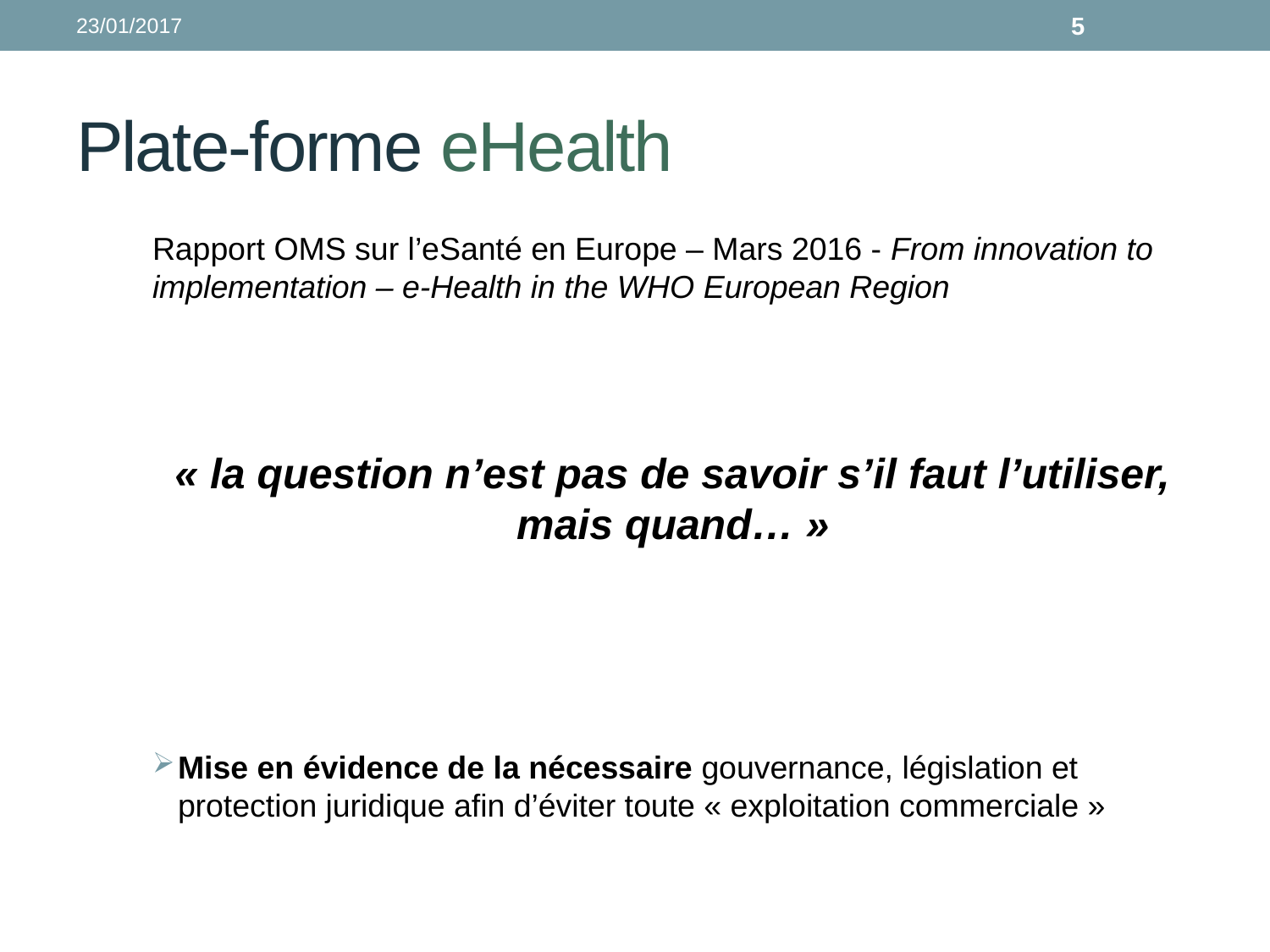

23/01/2017
5
# Plate-forme eHealth
Rapport OMS sur l’eSanté en Europe – Mars 2016 - From innovation to implementation – e-Health in the WHO European Region

« la question n’est pas de savoir s’il faut l’utiliser, mais quand… »

Mise en évidence de la nécessaire gouvernance, législation et protection juridique afin d’éviter toute « exploitation commerciale »